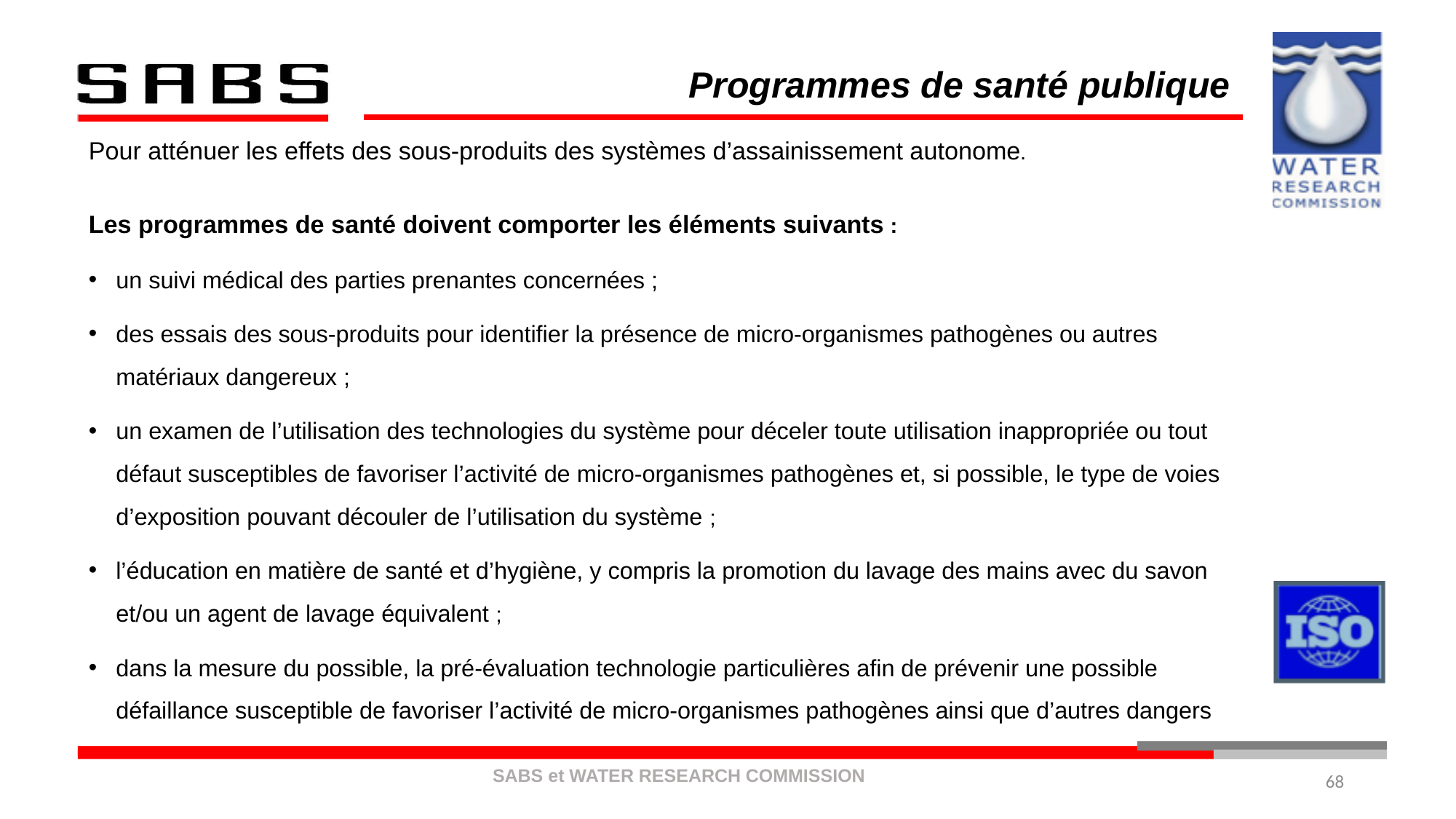

# Programmes de santé publique

Pour atténuer les effets des sous‑produits des systèmes d’assainissement autonome.

Les programmes de santé doivent comporter les éléments suivants :
un suivi médical des parties prenantes concernées ;
des essais des sous-produits pour identifier la présence de micro-organismes pathogènes ou autres matériaux dangereux ;
un examen de l’utilisation des technologies du système pour déceler toute utilisation inappropriée ou tout défaut susceptibles de favoriser l’activité de micro-organismes pathogènes et, si possible, le type de voies d’exposition pouvant découler de l’utilisation du système ;
l’éducation en matière de santé et d’hygiène, y compris la promotion du lavage des mains avec du savon et/ou un agent de lavage équivalent ;
dans la mesure du possible, la pré-évaluation technologie particulières afin de prévenir une possible défaillance susceptible de favoriser l’activité de micro-organismes pathogènes ainsi que d’autres dangers

68